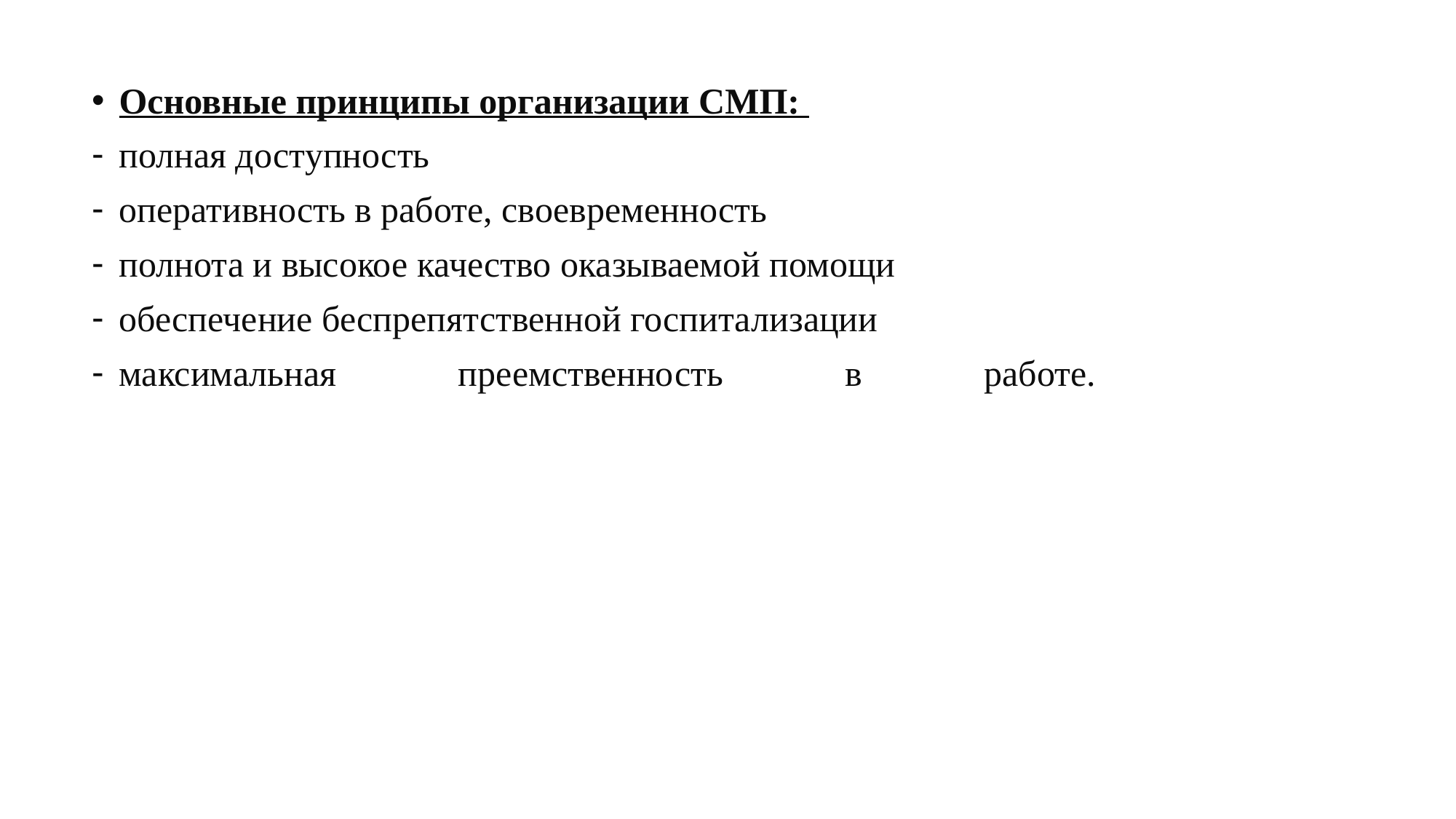

Основные принципы организации СМП:
полная доступность
оперативность в работе, своевременность
полнота и высокое качество оказываемой помощи
обеспечение беспрепятственной госпитализации
максимальная преемственность в работе.